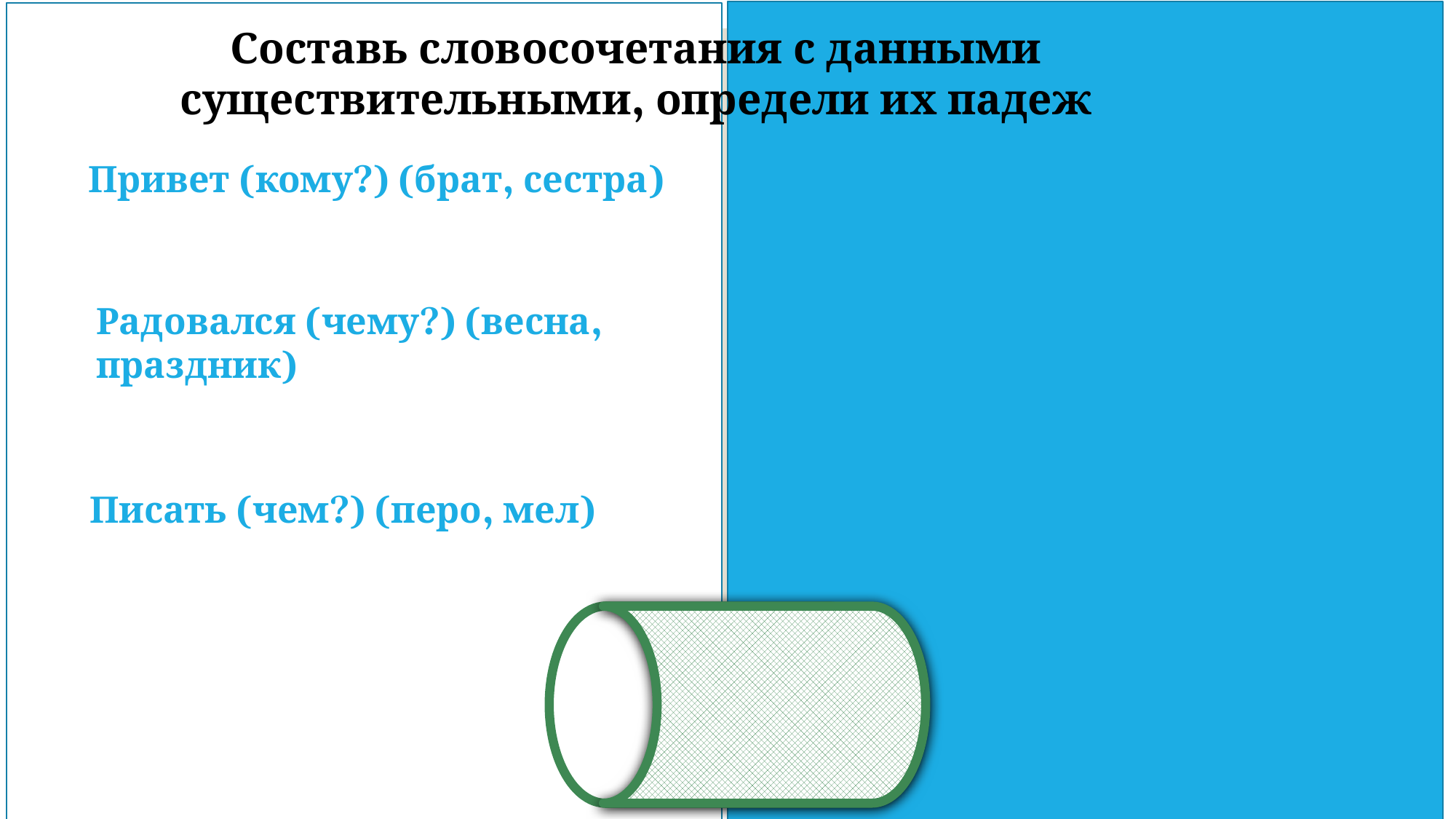

Составь словосочетания с данными существительными, определи их падеж
Привет (кому?) (брат, сестра)  Привет брату, сестре (Д.п.)
Радовался (чему?) (весна, праздник)
Радовался весне, празднику (Д.п.)

Писать (чем?) (перо, мел) Писать пером, мелом (Т.п.)